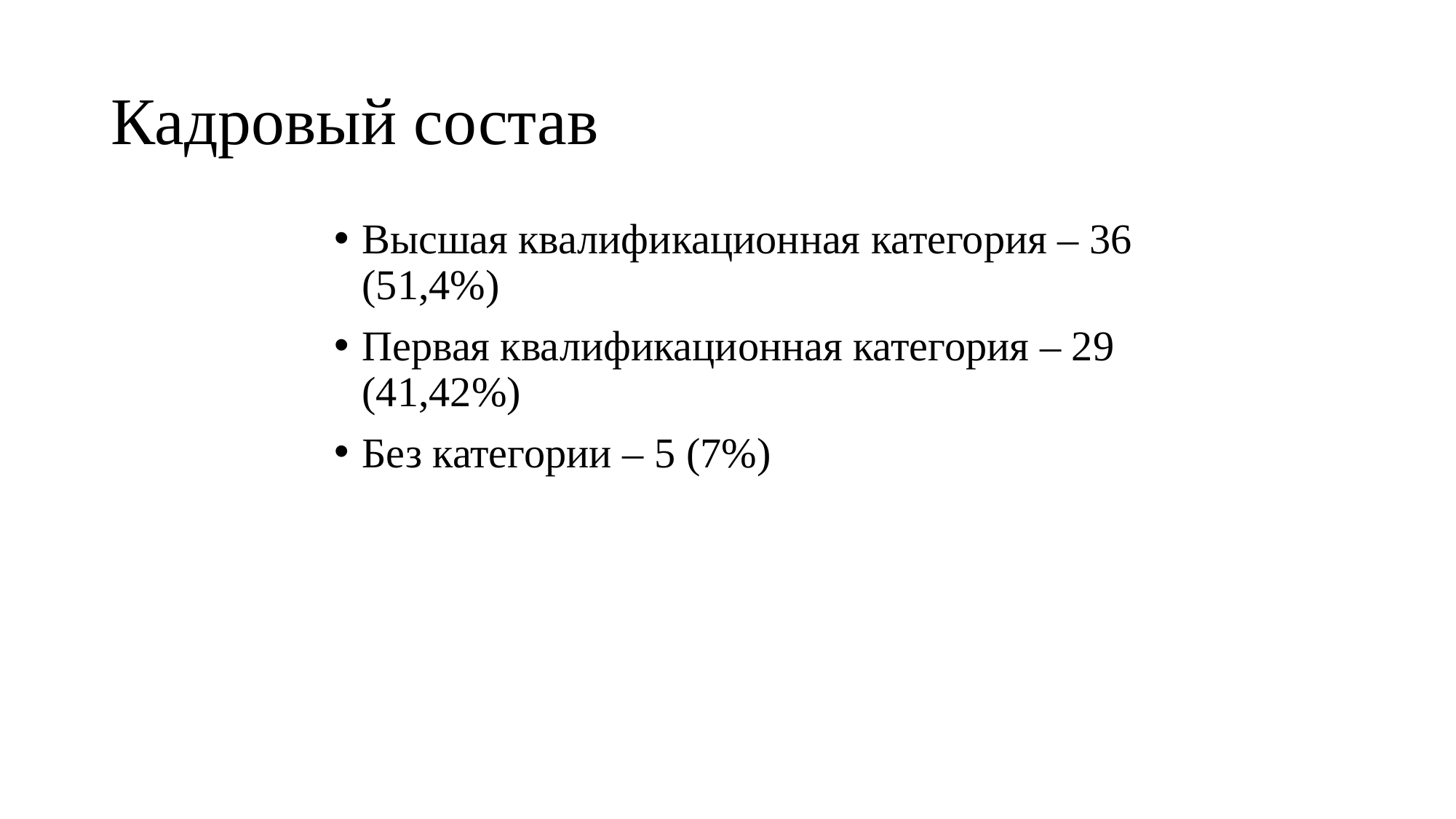

# Кадровый состав
Высшая квалификационная категория – 36 (51,4%)
Первая квалификационная категория – 29 (41,42%)
Без категории – 5 (7%)